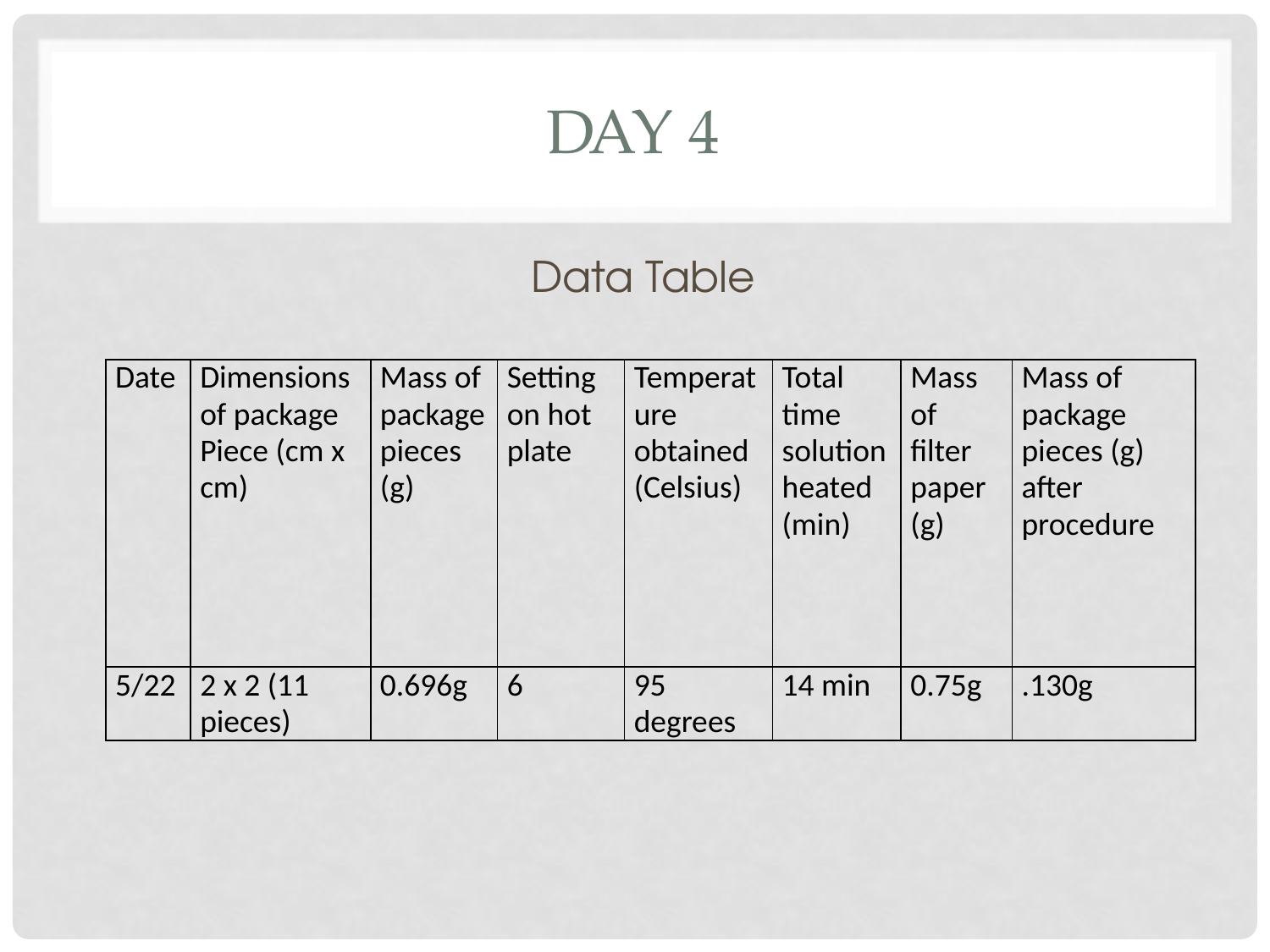

# Day 4
Data Table

| Date | Dimensions of package Piece (cm x cm) | Mass of package pieces (g) | Setting on hot plate | Temperature obtained (Celsius) | Total time solution heated (min) | Mass of filter paper (g) | Mass of package pieces (g) after procedure |
| --- | --- | --- | --- | --- | --- | --- | --- |
| 5/22 | 2 x 2 (11 pieces) | 0.696g | 6 | 95 degrees | 14 min | 0.75g | .130g |